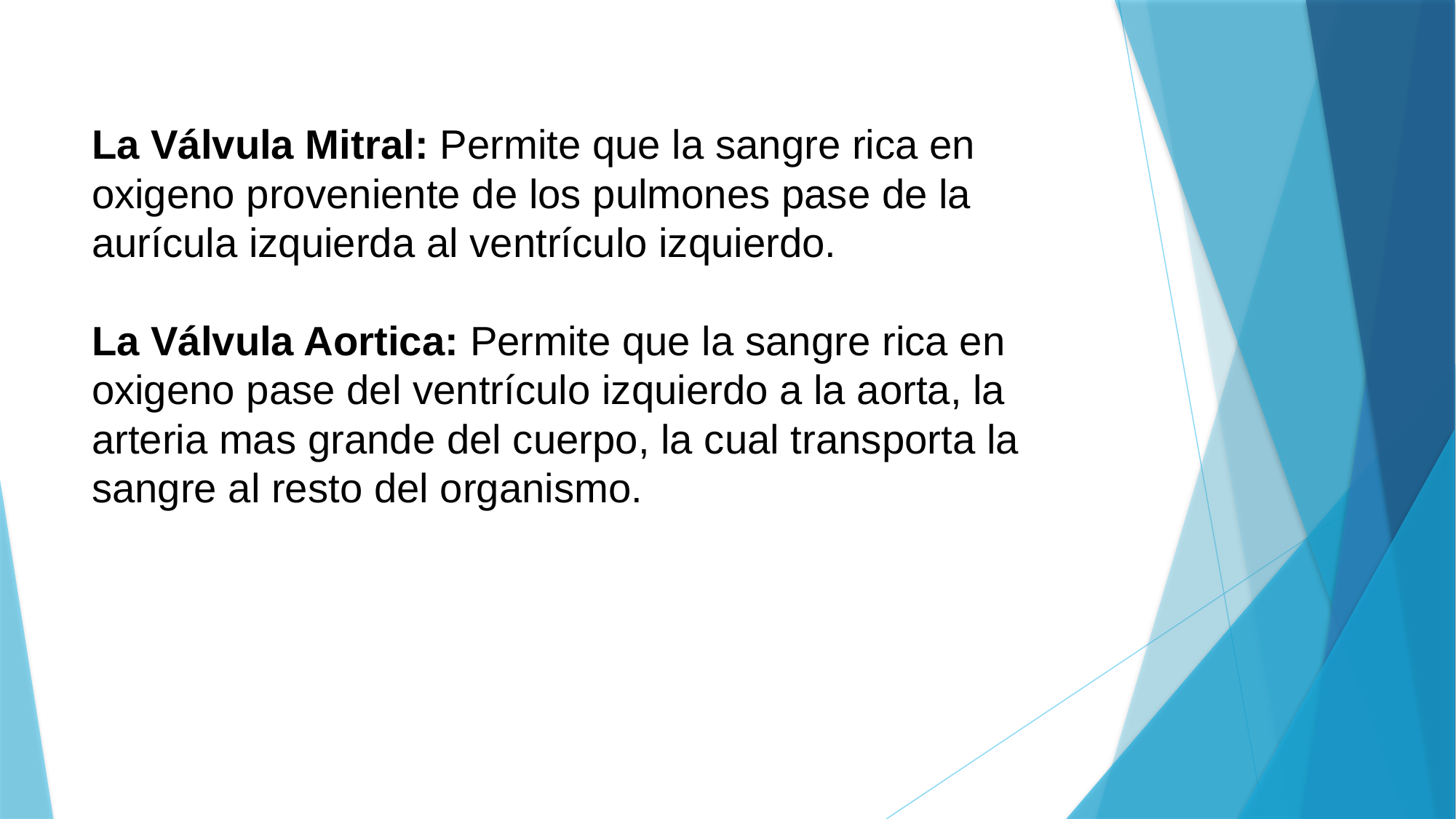

# La Válvula Mitral: Permite que la sangre rica en oxigeno proveniente de los pulmones pase de la aurícula izquierda al ventrículo izquierdo. La Válvula Aortica: Permite que la sangre rica en oxigeno pase del ventrículo izquierdo a la aorta, la arteria mas grande del cuerpo, la cual transporta la sangre al resto del organismo.